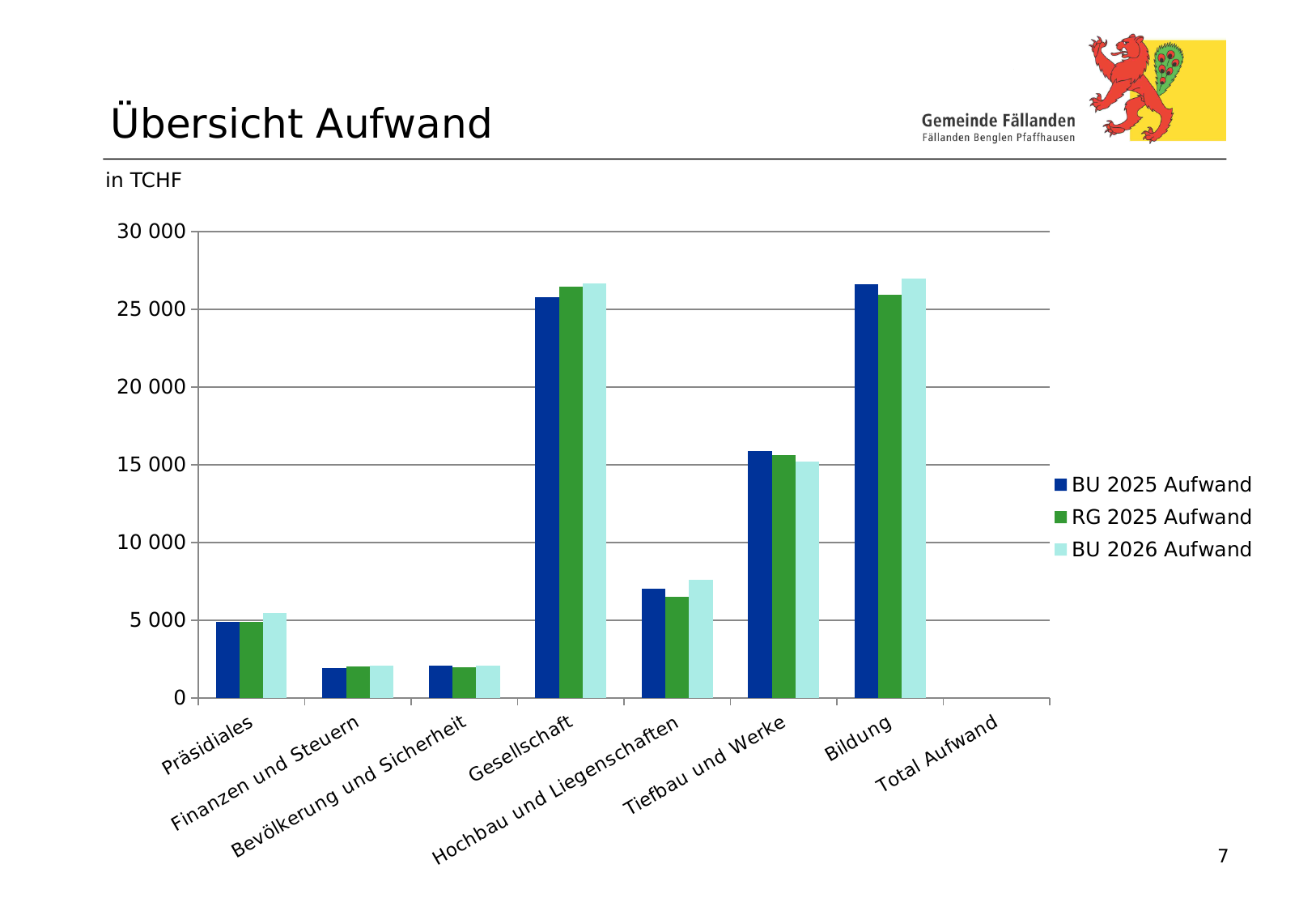

# Übersicht Aufwand
in TCHF

[unsupported chart]

7